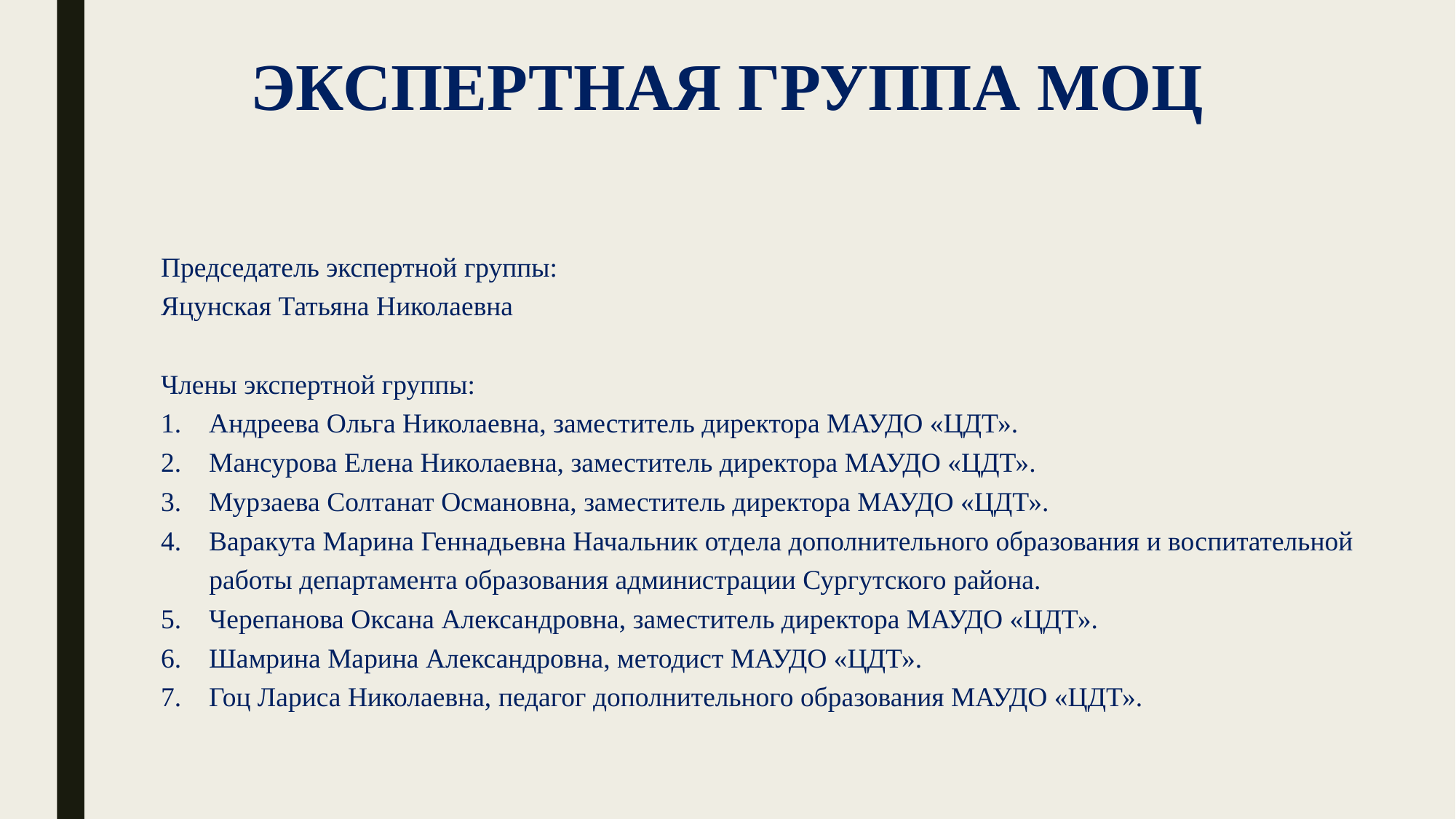

# ЭКСПЕРТНАЯ ГРУППА МОЦ
Председатель экспертной группы:
Яцунская Татьяна Николаевна

Члены экспертной группы:
1.    Андреева Ольга Николаевна, заместитель директора МАУДО «ЦДТ».
2.    Мансурова Елена Николаевна, заместитель директора МАУДО «ЦДТ».
3.    Мурзаева Солтанат Османовна, заместитель директора МАУДО «ЦДТ».
4.    Варакута Марина Геннадьевна Начальник отдела дополнительного образования и воспитательной
       работы департамента образования администрации Сургутского района.
5.    Черепанова Оксана Александровна, заместитель директора МАУДО «ЦДТ».
6.    Шамрина Марина Александровна, методист МАУДО «ЦДТ».
7.    Гоц Лариса Николаевна, педагог дополнительного образования МАУДО «ЦДТ».